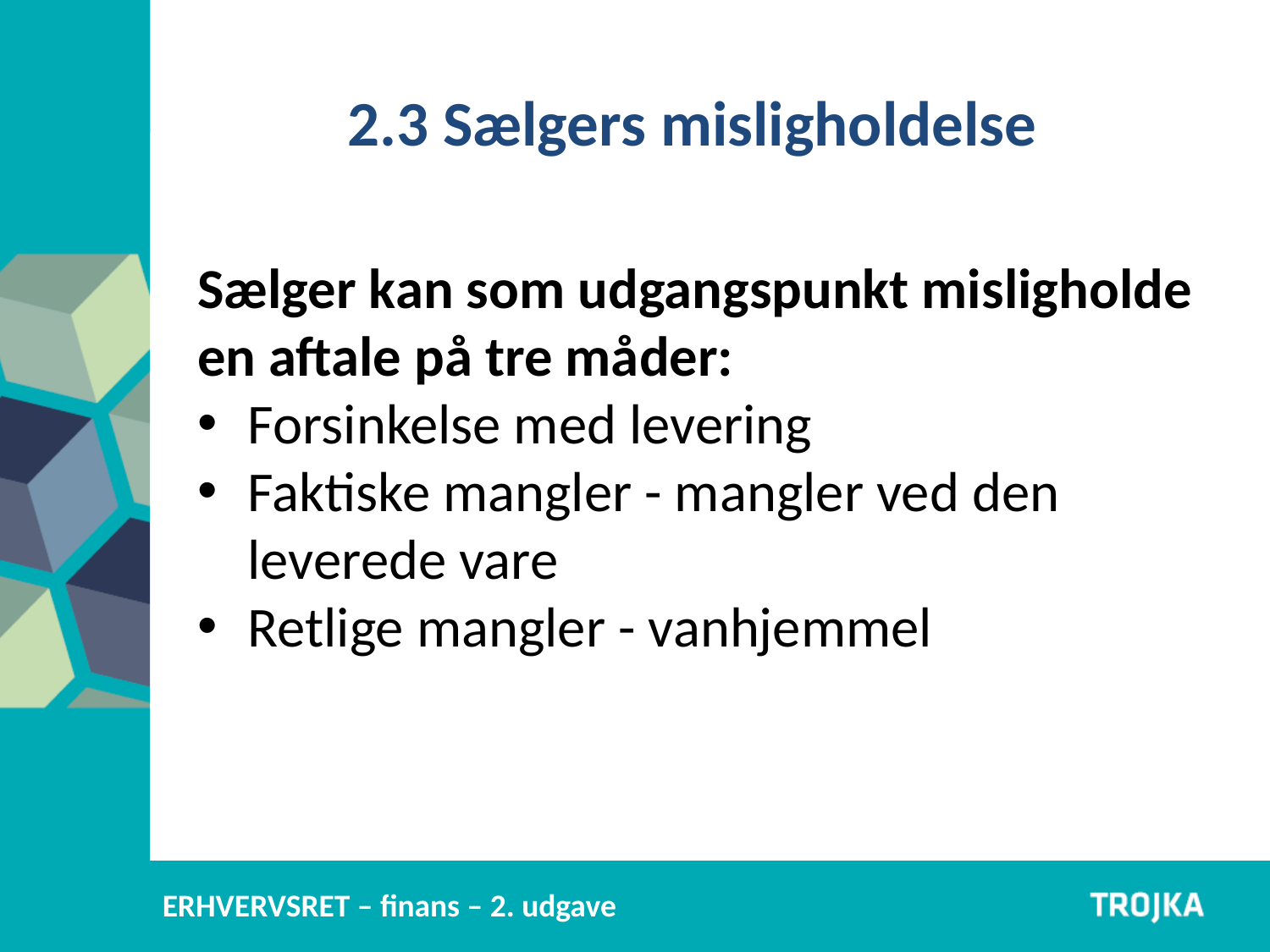

2.3 Sælgers misligholdelse
Sælger kan som udgangspunkt misligholde en aftale på tre måder:
Forsinkelse med levering
Faktiske mangler - mangler ved den leverede vare
Retlige mangler - vanhjemmel